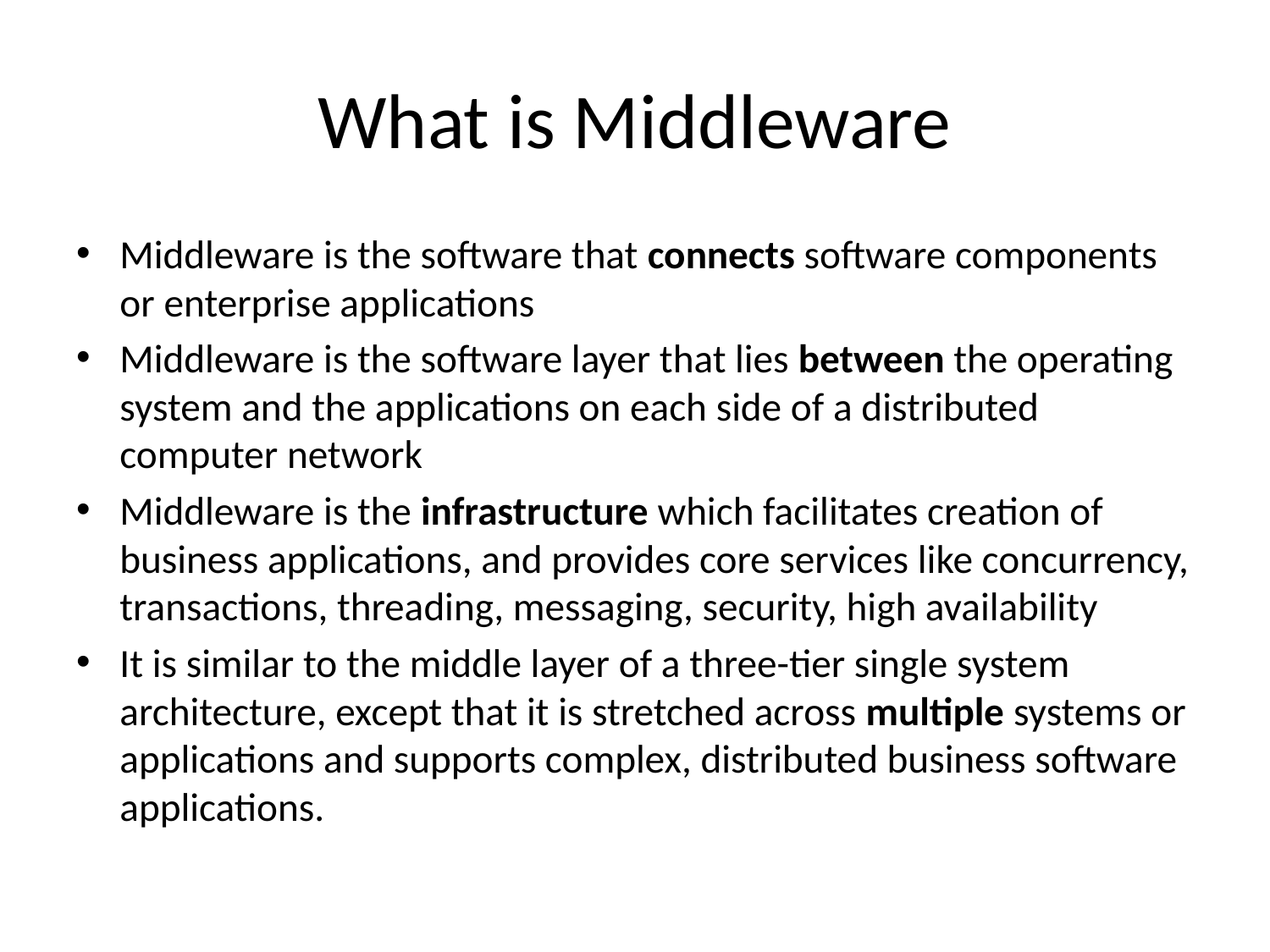

# What is Middleware
Middleware is the software that connects software components or enterprise applications
Middleware is the software layer that lies between the operating system and the applications on each side of a distributed computer network
Middleware is the infrastructure which facilitates creation of business applications, and provides core services like concurrency, transactions, threading, messaging, security, high availability
It is similar to the middle layer of a three-tier single system architecture, except that it is stretched across multiple systems or applications and supports complex, distributed business software applications.